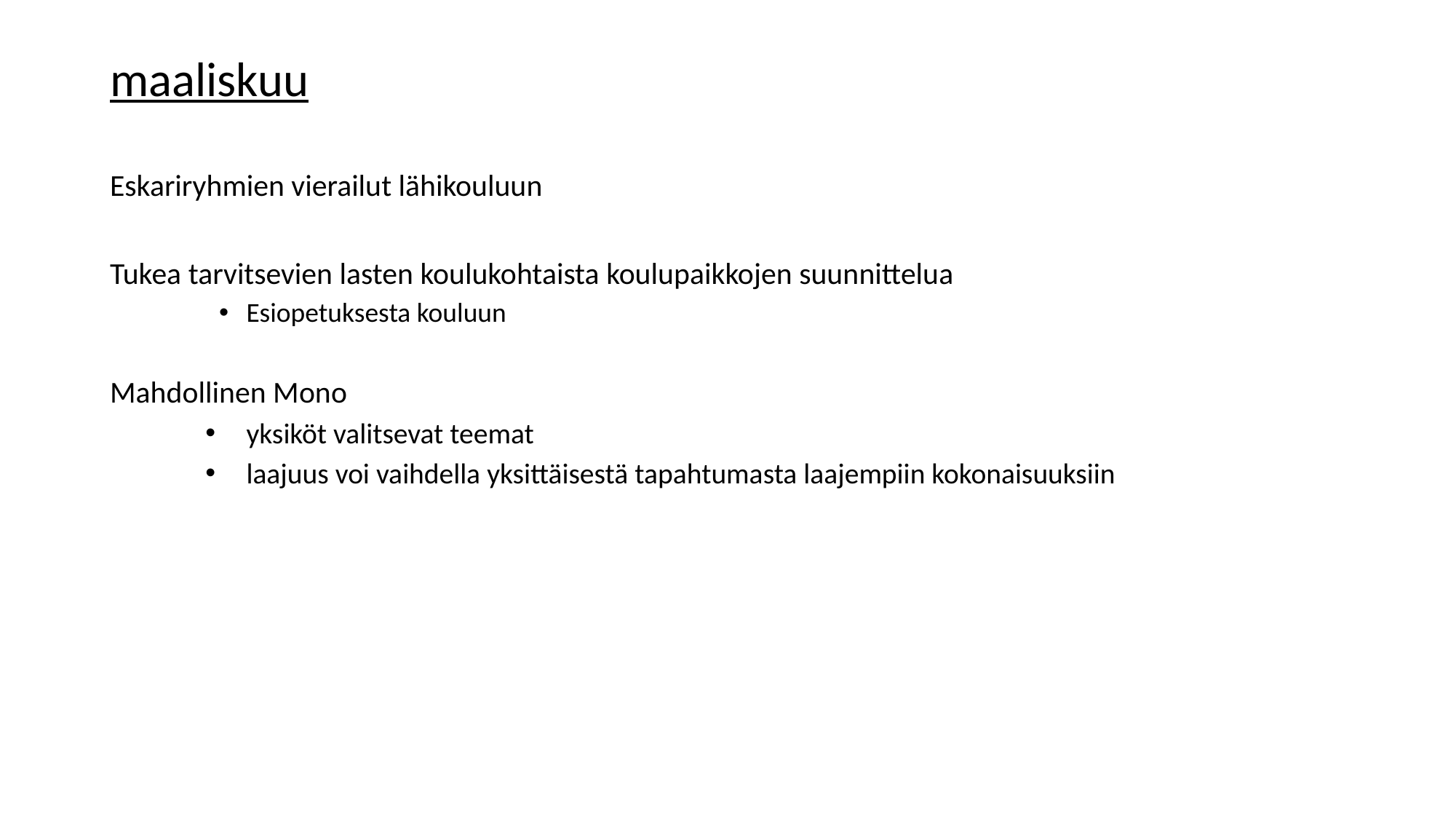

maaliskuu

Eskariryhmien vierailut lähikouluun

Tukea tarvitsevien lasten koulukohtaista koulupaikkojen suunnittelua
Esiopetuksesta kouluun

Mahdollinen Mono
yksiköt valitsevat teemat
laajuus voi vaihdella yksittäisestä tapahtumasta laajempiin kokonaisuuksiin